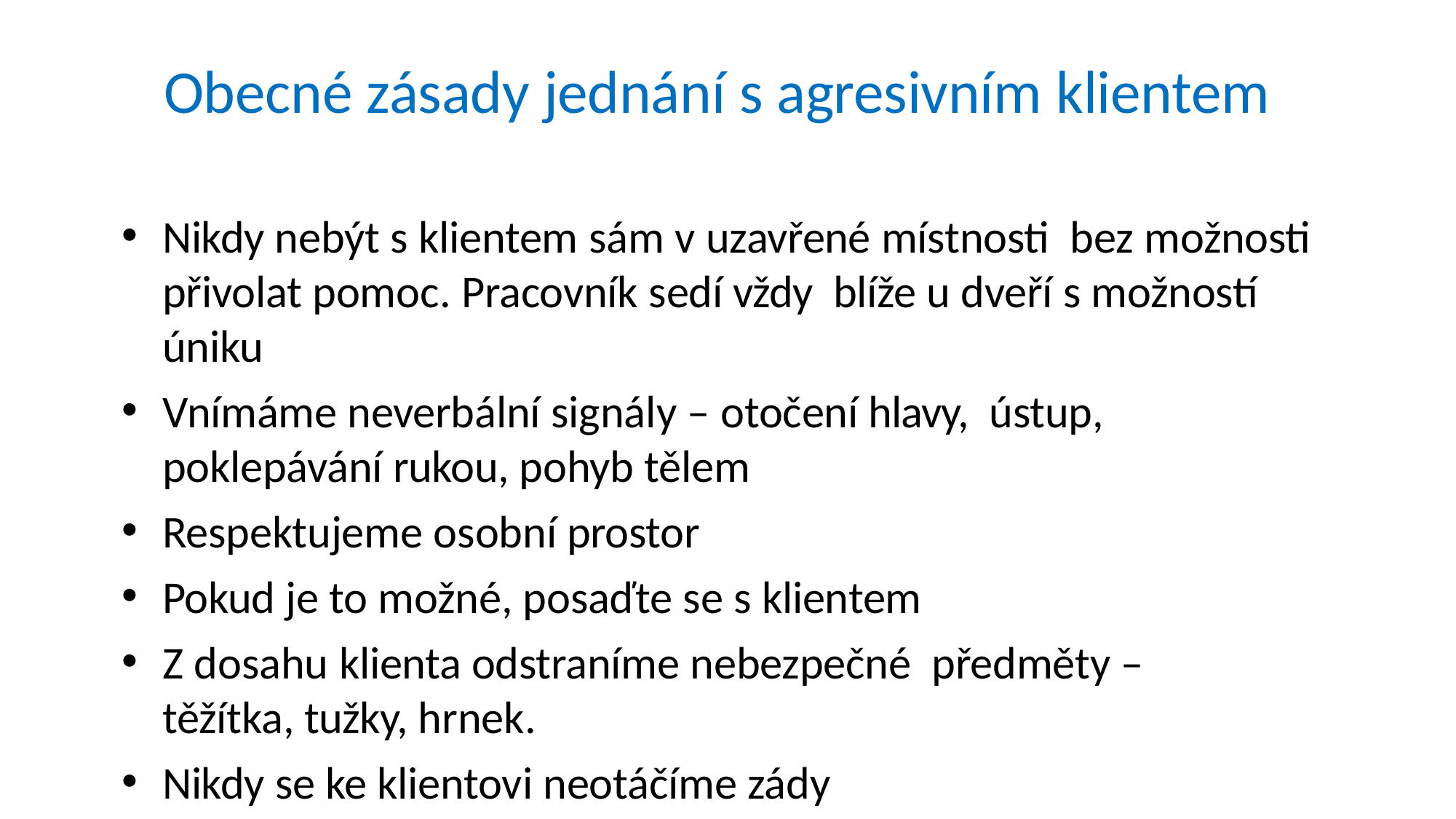

# Obecné zásady jednání s agresivním klientem
Nikdy nebýt s klientem sám v uzavřené místnosti  bez možnosti přivolat pomoc. Pracovník sedí vždy  blíže u dveří s možností úniku
Vnímáme neverbální signály – otočení hlavy,  ústup, poklepávání rukou, pohyb tělem
Respektujeme osobní prostor
Pokud je to možné, posaďte se s klientem
Z dosahu klienta odstraníme nebezpečné  předměty – těžítka, tužky, hrnek.
Nikdy se ke klientovi neotáčíme zády